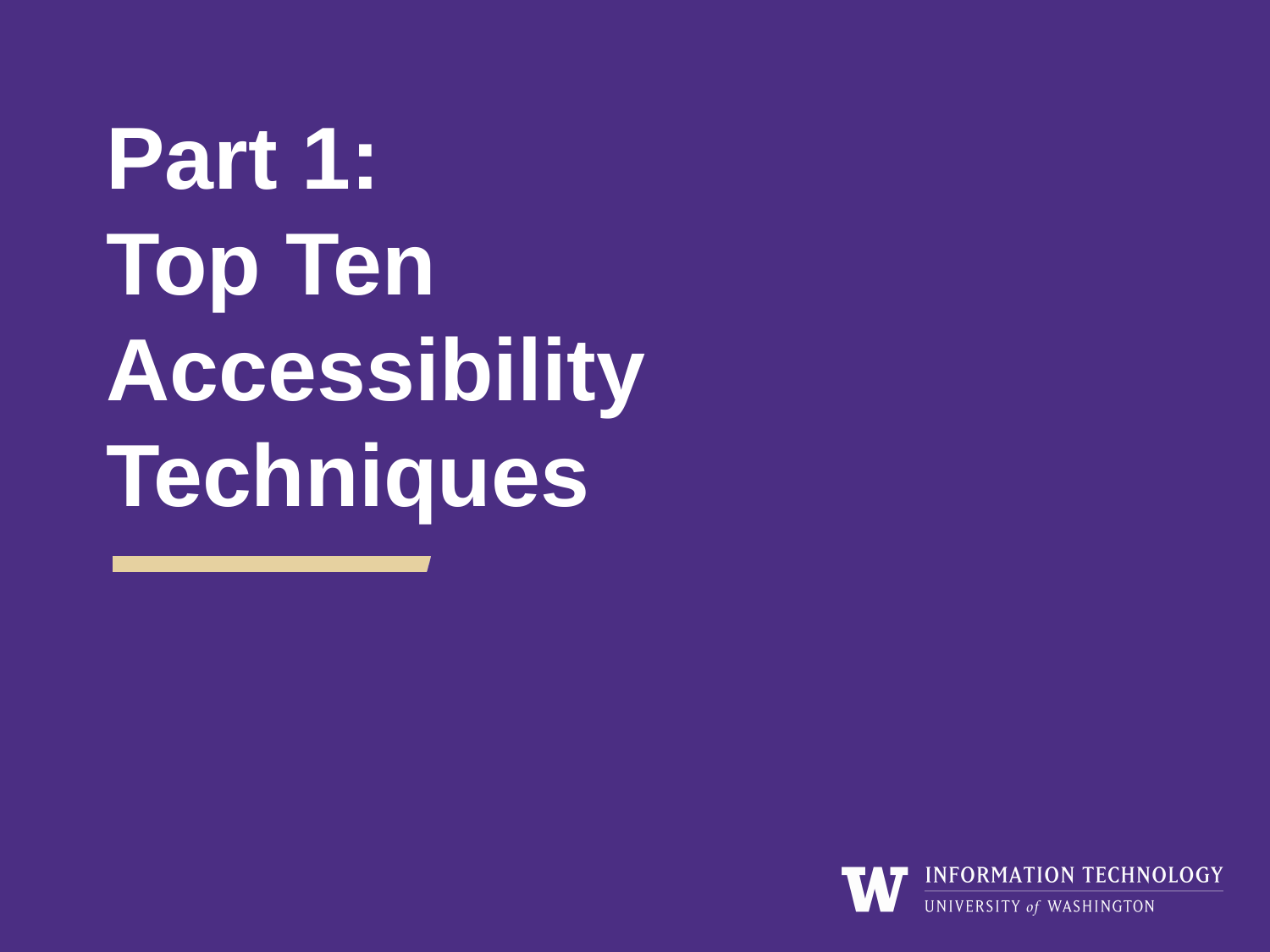

# Part 1: Top Ten Accessibility Techniques